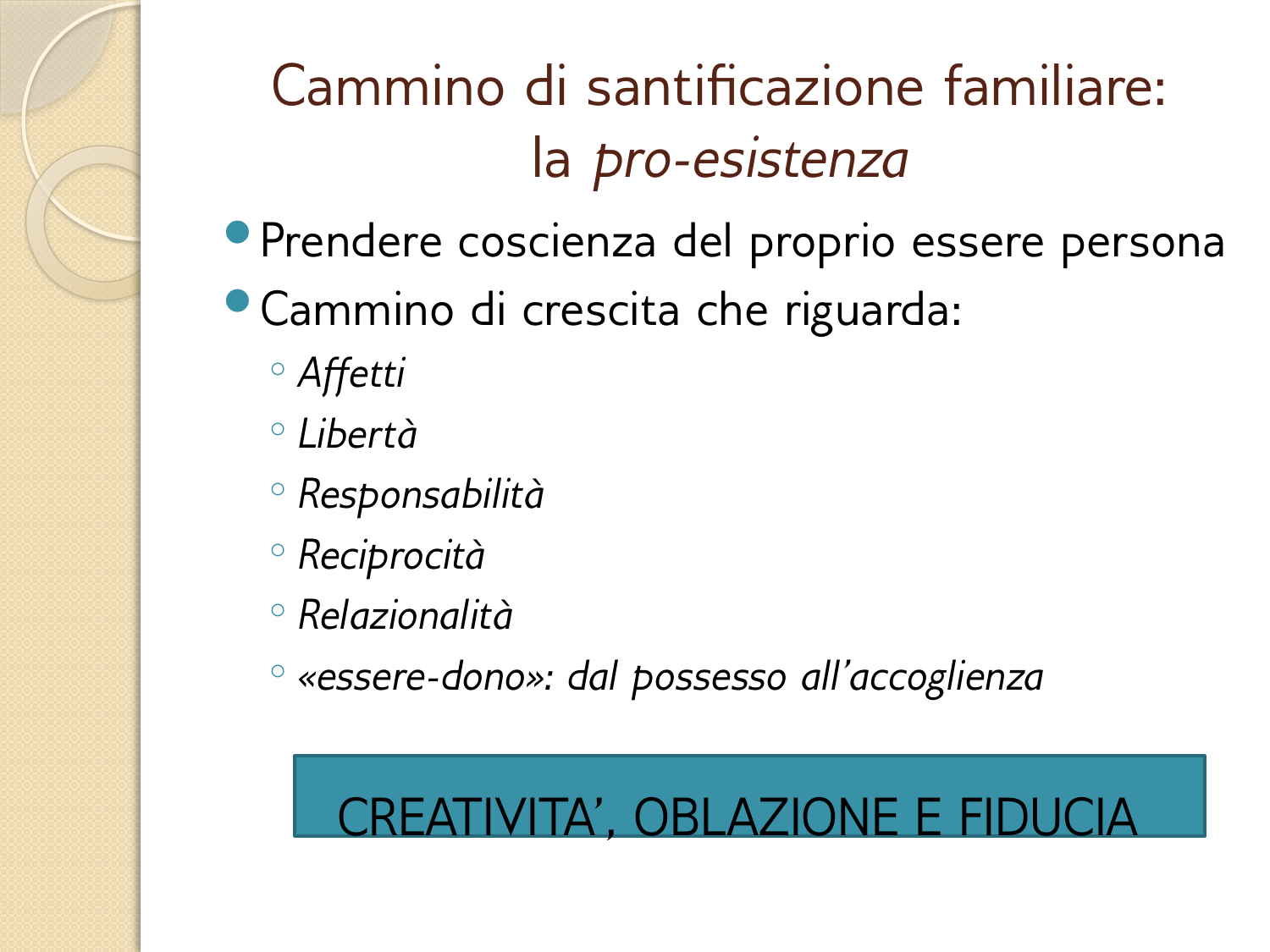

# Cammino di santificazione familiare: la pro-esistenza
Prendere coscienza del proprio essere persona
Cammino di crescita che riguarda:
Affetti
Libertà
Responsabilità
Reciprocità
Relazionalità
«essere-dono»: dal possesso all’accoglienza

CREATIVITA’, OBLAZIONE E FIDUCIA